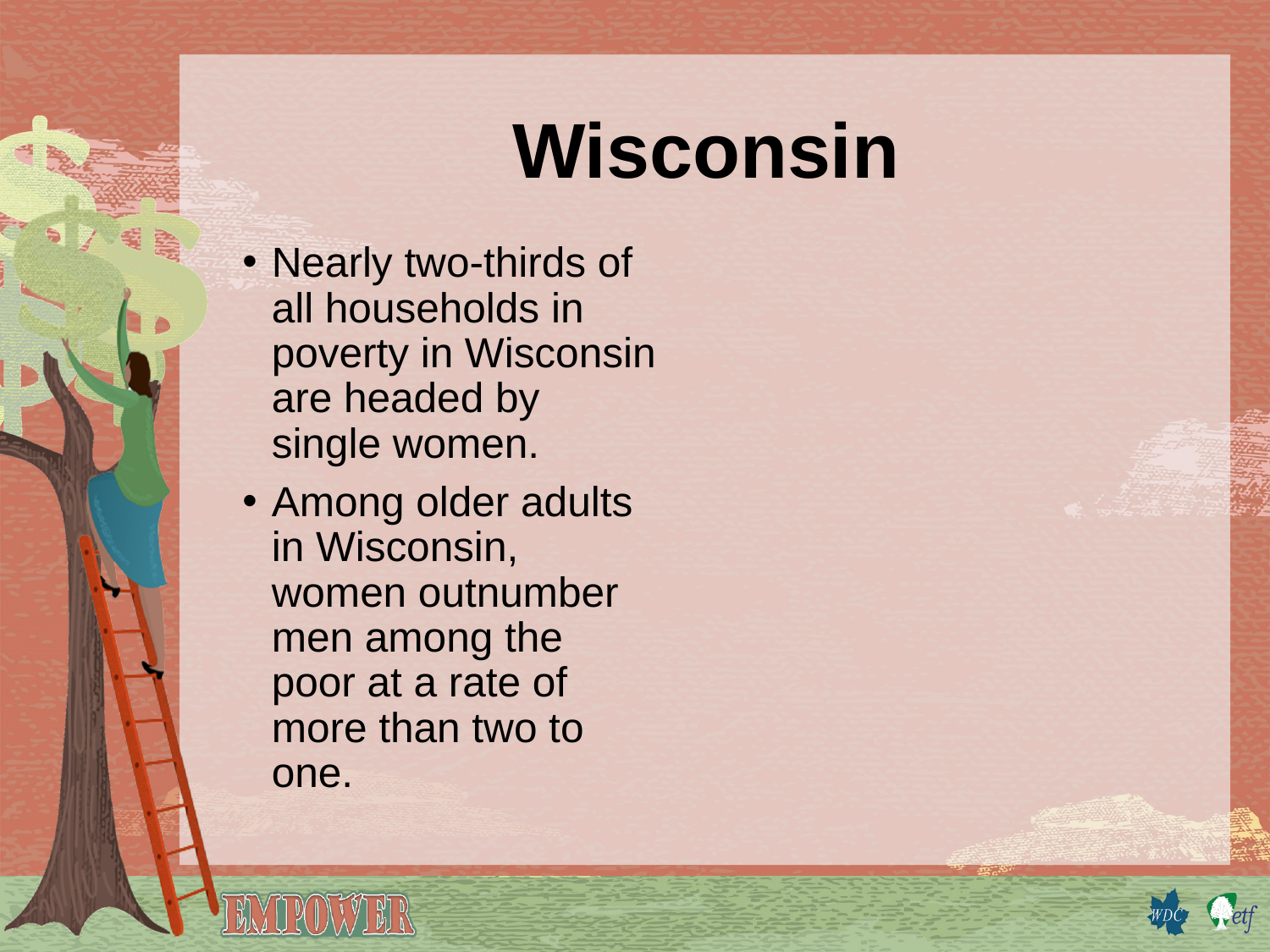

# Wisconsin
Nearly two-thirds of all households in poverty in Wisconsin are headed by single women.
Among older adults in Wisconsin, women outnumber men among the poor at a rate of more than two to one.